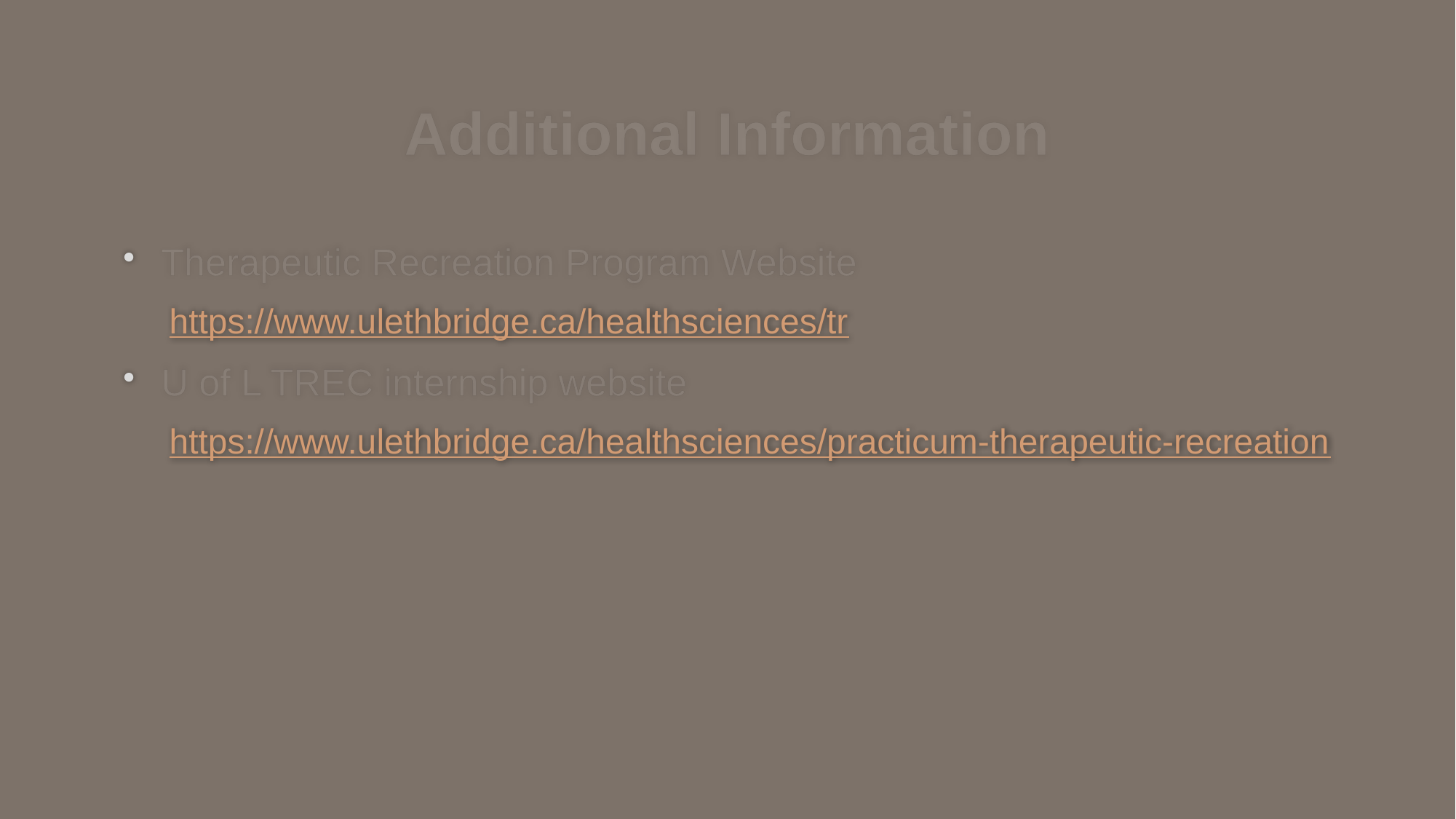

# Additional Information
Therapeutic Recreation Program Website
https://www.ulethbridge.ca/healthsciences/tr
U of L TREC internship website
https://www.ulethbridge.ca/healthsciences/practicum-therapeutic-recreation